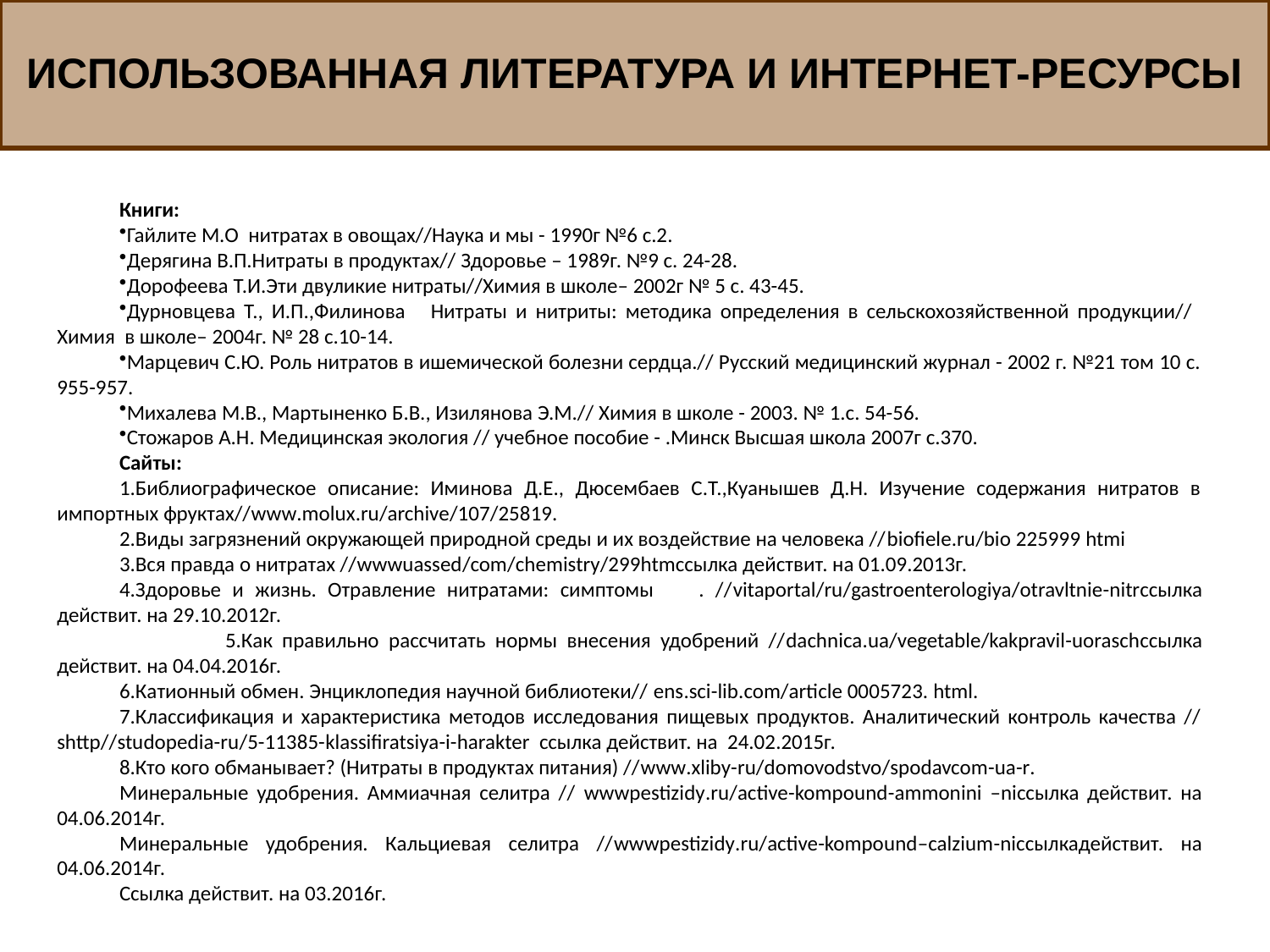

Использованная литература и Интернет-ресурсы
Книги:
Гайлите М.О  нитратах в овощах//Наука и мы - 1990г №6 с.2.
Дерягина В.П.Нитраты в продуктах// Здоровье – 1989г. №9 с. 24-28.
Дорофеева Т.И.Эти двуликие нитраты//Химия в школе– 2002г № 5 с. 43-45.
Дурновцева Т., И.П.,Филинова   Нитраты и нитриты: методика определения в сельскохозяйственной продукции//  Химия  в школе– 2004г. № 28 с.10-14.
Марцевич С.Ю. Роль нитратов в ишемической болезни сердца.// Русский медицинский журнал - 2002 г. №21 том 10 с. 955-957.
Михалева М.В., Мартыненко Б.В., Изилянова Э.М.// Химия в школе - 2003. № 1.с. 54-56.
Стожаров А.Н. Медицинская экология // учебное пособие - .Минск Высшая школа 2007г с.370.
Сайты:
1.Библиографическое описание: Иминова Д.Е., Дюсембаев С.Т.,Куанышев Д.Н. Изучение содержания нитратов в импортных фруктах//www.molux.ru/archive/107/25819.
2.Виды загрязнений окружающей природной среды и их воздействие на человека //biofiele.ru/bio 225999 htmi
3.Вся правда о нитратах //wwwuassed/com/chemistry/299htmссылка действит. на 01.09.2013г.
4.Здоровье и жизнь. Отравление нитратами: симптомы    . //vitaportal/ru/gastroenterologiya/otravltnie-nitrссылка действит. на 29.10.2012г.
           5.Как правильно рассчитать нормы внесения удобрений //dachnica.ua/vegetable/kakpravil-uoraschссылка действит. на 04.04.2016г.
6.Катионный обмен. Энциклопедия научной библиотеки// ens.sci-lib.com/article 0005723. html.
7.Классификация и характеристика методов исследования пищевых продуктов. Аналитический контроль качества // shttp//studopedia-ru/5-11385-klassifiratsiya-i-harakter  ссылка действит. на  24.02.2015г.
8.Кто кого обманывает? (Нитраты в продуктах питания) //www.xliby-ru/domovodstvo/spodavcom-ua-r.
Минеральные удобрения. Аммиачная селитра // wwwpestizidy.ru/active-kompound-ammonini –niссылка действит. на 04.06.2014г.
Минеральные удобрения. Кальциевая селитра //wwwpestizidy.ru/active-kompound–calzium-niccылкадействит. на 04.06.2014г.
Ссылка действит. на 03.2016г.